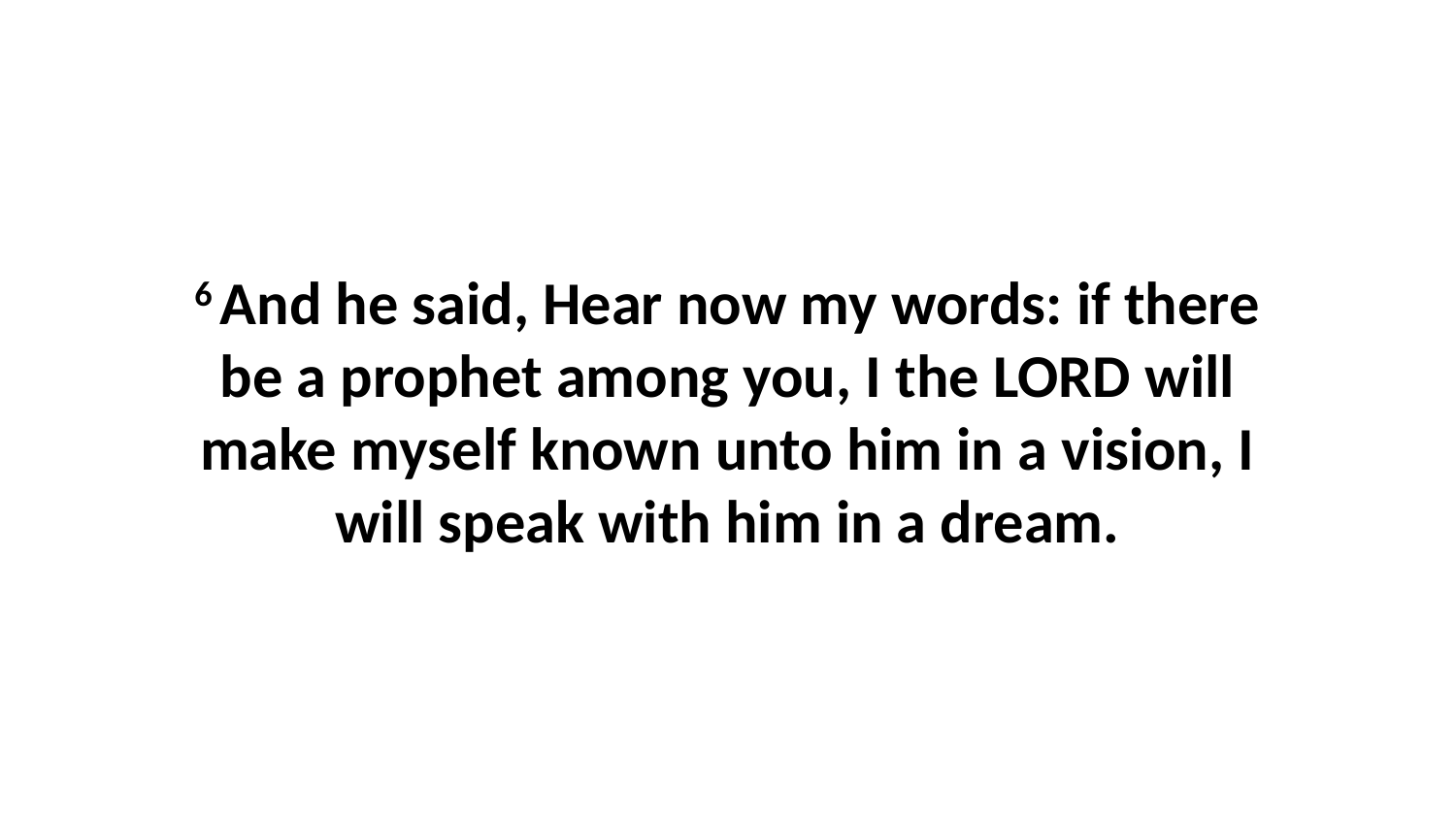

6 And he said, Hear now my words: if there be a prophet among you, I the LORD will make myself known unto him in a vision, I will speak with him in a dream.